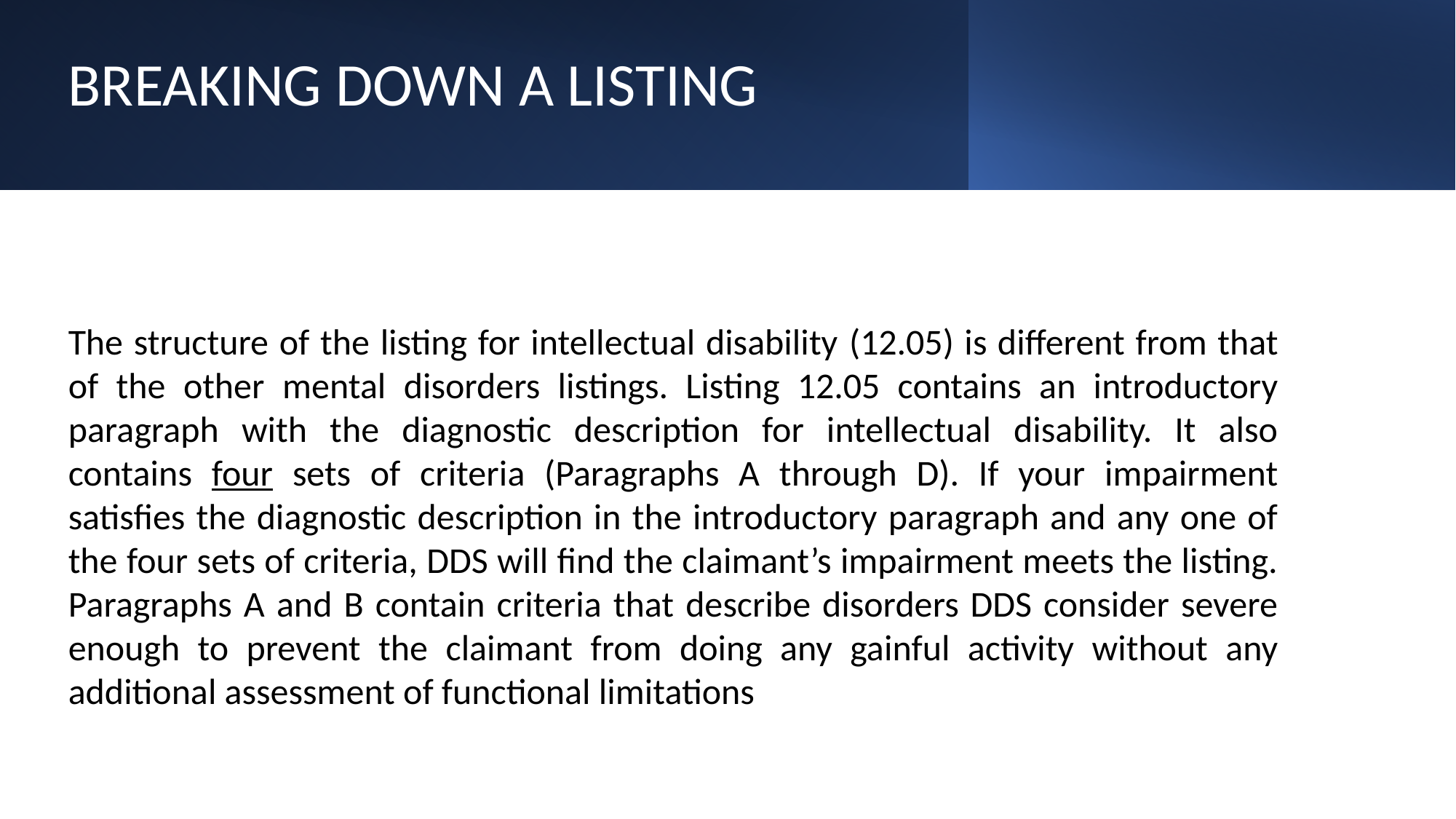

# BREAKING DOWN A LISTING

The structure of the listing for intellectual disability (12.05) is different from that of the other mental disorders listings. Listing 12.05 contains an introductory paragraph with the diagnostic description for intellectual disability. It also contains four sets of criteria (Paragraphs A through D). If your impairment satisfies the diagnostic description in the introductory paragraph and any one of the four sets of criteria, DDS will find the claimant’s impairment meets the listing. Paragraphs A and B contain criteria that describe disorders DDS consider severe enough to prevent the claimant from doing any gainful activity without any additional assessment of functional limitations